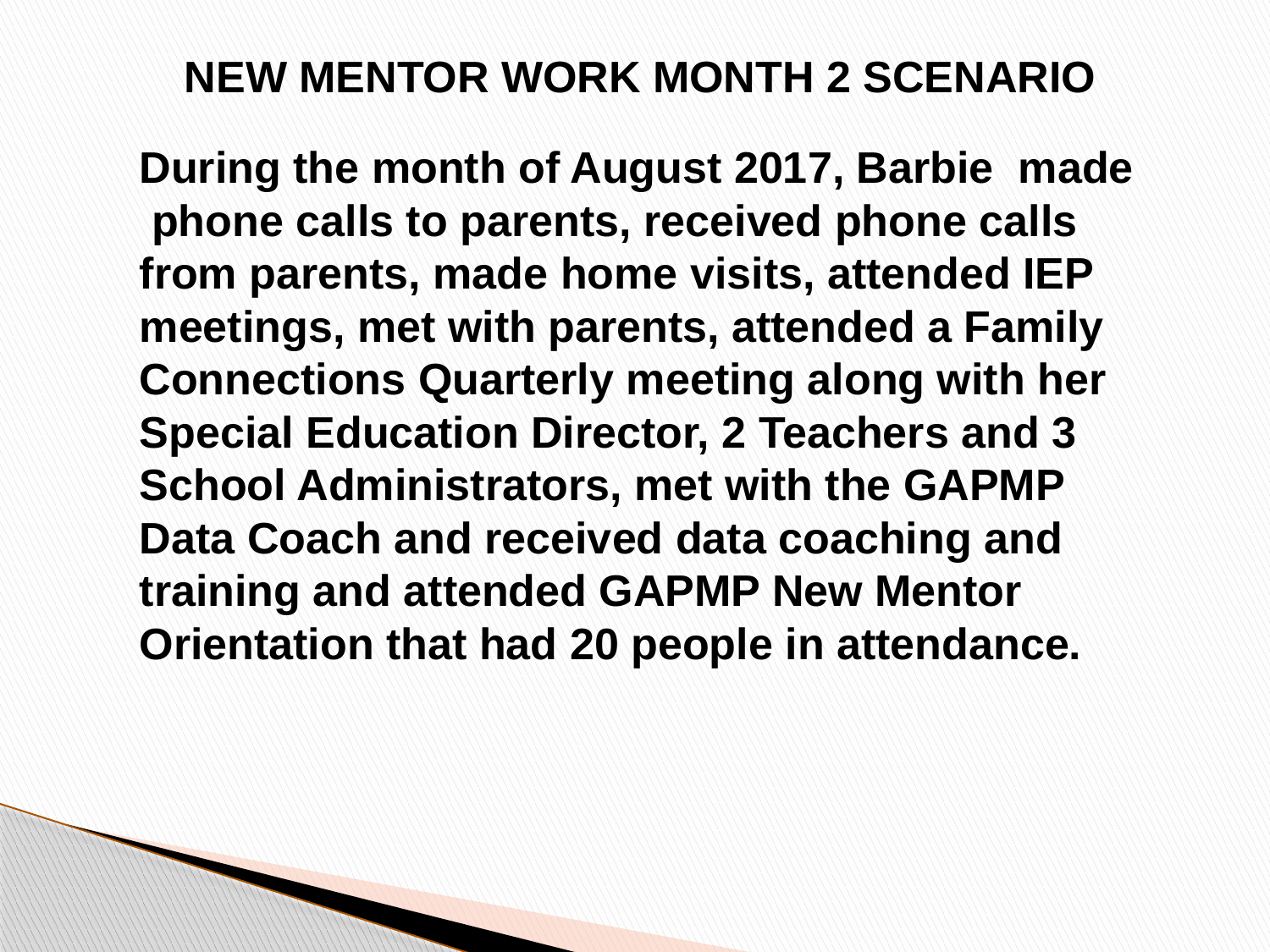

NEW MENTOR WORK MONTH 2 SCENARIO

During the month of August 2017, Barbie  made  phone calls to parents, received phone calls from parents, made home visits, attended IEP meetings, met with parents, attended a Family Connections Quarterly meeting along with her Special Education Director, 2 Teachers and 3 School Administrators, met with the GAPMP Data Coach and received data coaching and training and attended GAPMP New Mentor Orientation that had 20 people in attendance.